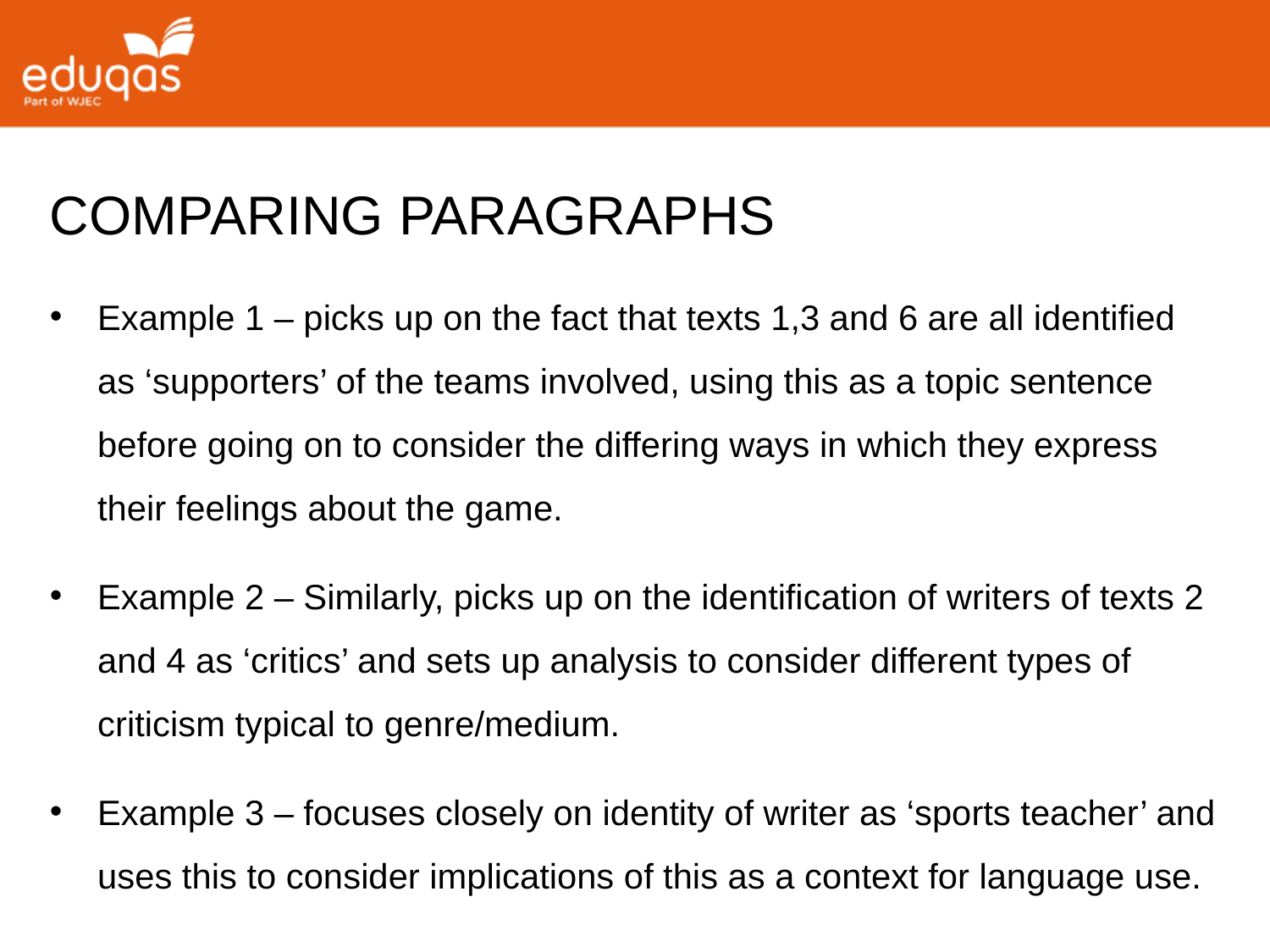

COMPARING PARAGRAPHS

Example 1 – picks up on the fact that texts 1,3 and 6 are all identified as ‘supporters’ of the teams involved, using this as a topic sentence before going on to consider the differing ways in which they express their feelings about the game.

Example 2 – Similarly, picks up on the identification of writers of texts 2 and 4 as ‘critics’ and sets up analysis to consider different types of criticism typical to genre/medium.

Example 3 – focuses closely on identity of writer as ‘sports teacher’ and uses this to consider implications of this as a context for language use.